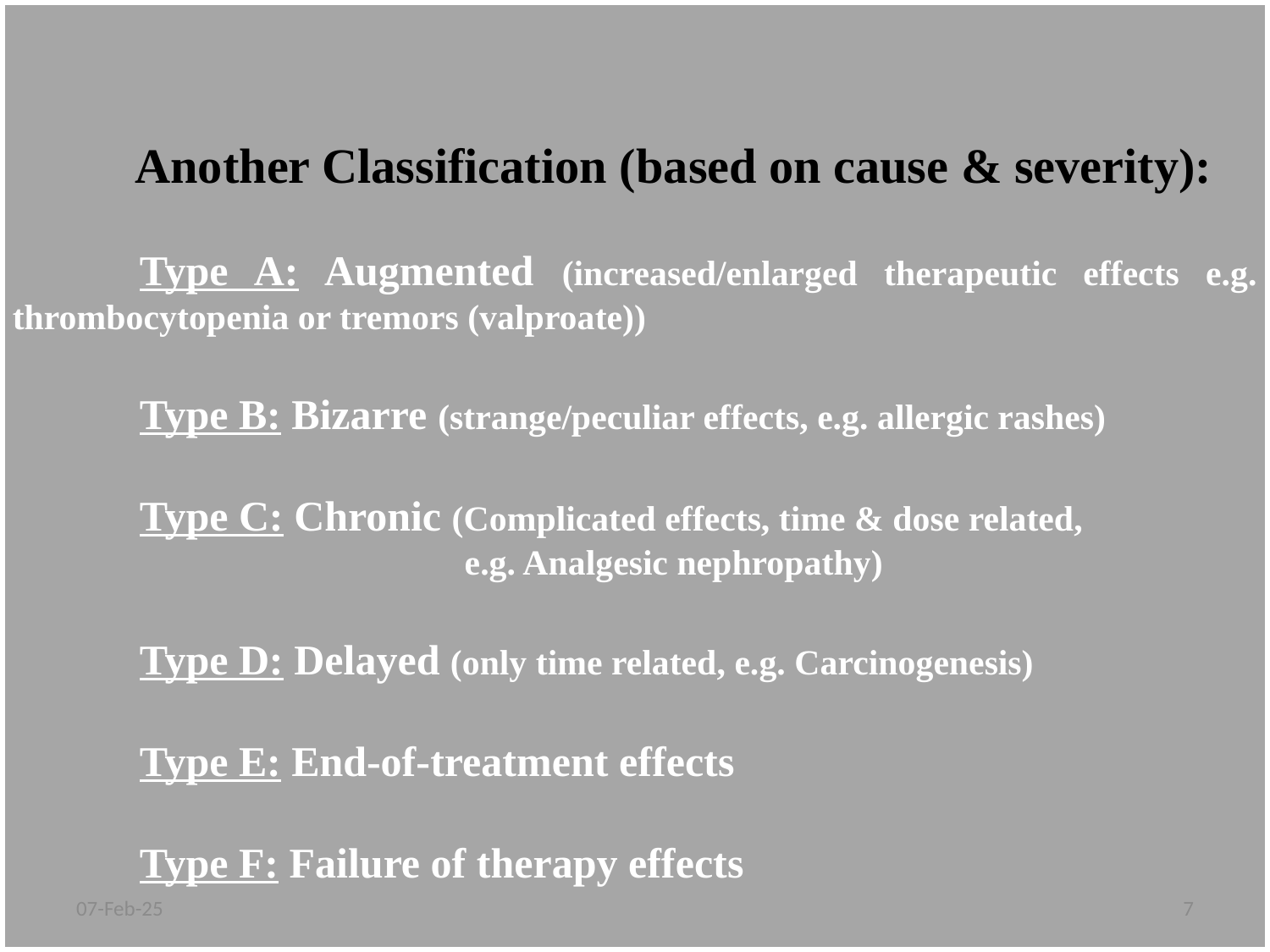

Another Classification (based on cause & severity):

	Type A: Augmented (increased/enlarged therapeutic effects e.g. thrombocytopenia or tremors (valproate))

	Type B: Bizarre (strange/peculiar effects, e.g. allergic rashes)

	Type C: Chronic (Complicated effects, time & dose related,
			        e.g. Analgesic nephropathy)

	Type D: Delayed (only time related, e.g. Carcinogenesis)

	Type E: End-of-treatment effects

	Type F: Failure of therapy effects
07-Feb-25
7